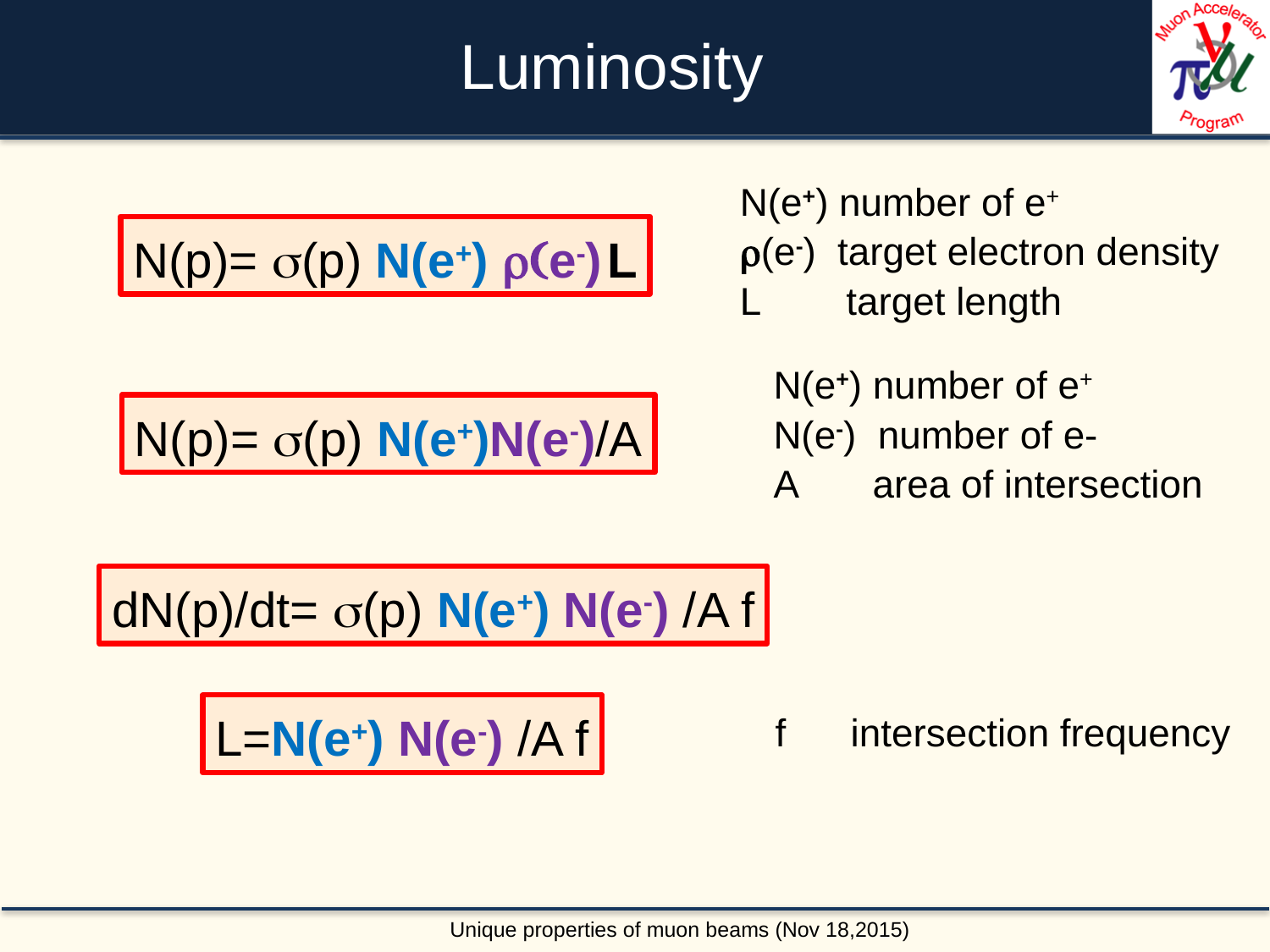

# Luminosity
N(e+) number of e+
ρ(e-)  target electron density
L        target length
N(p)= σ(p) N(e+) ρ(e-) L
N(e+) number of e+
N(e-)  number of e-
A       area of intersection

N(p)= σ(p) N(e+)N(e-)/A
dN(p)/dt= σ(p) N(e+) N(e-) /A f
L=N(e+) N(e-) /A f
f      intersection frequency